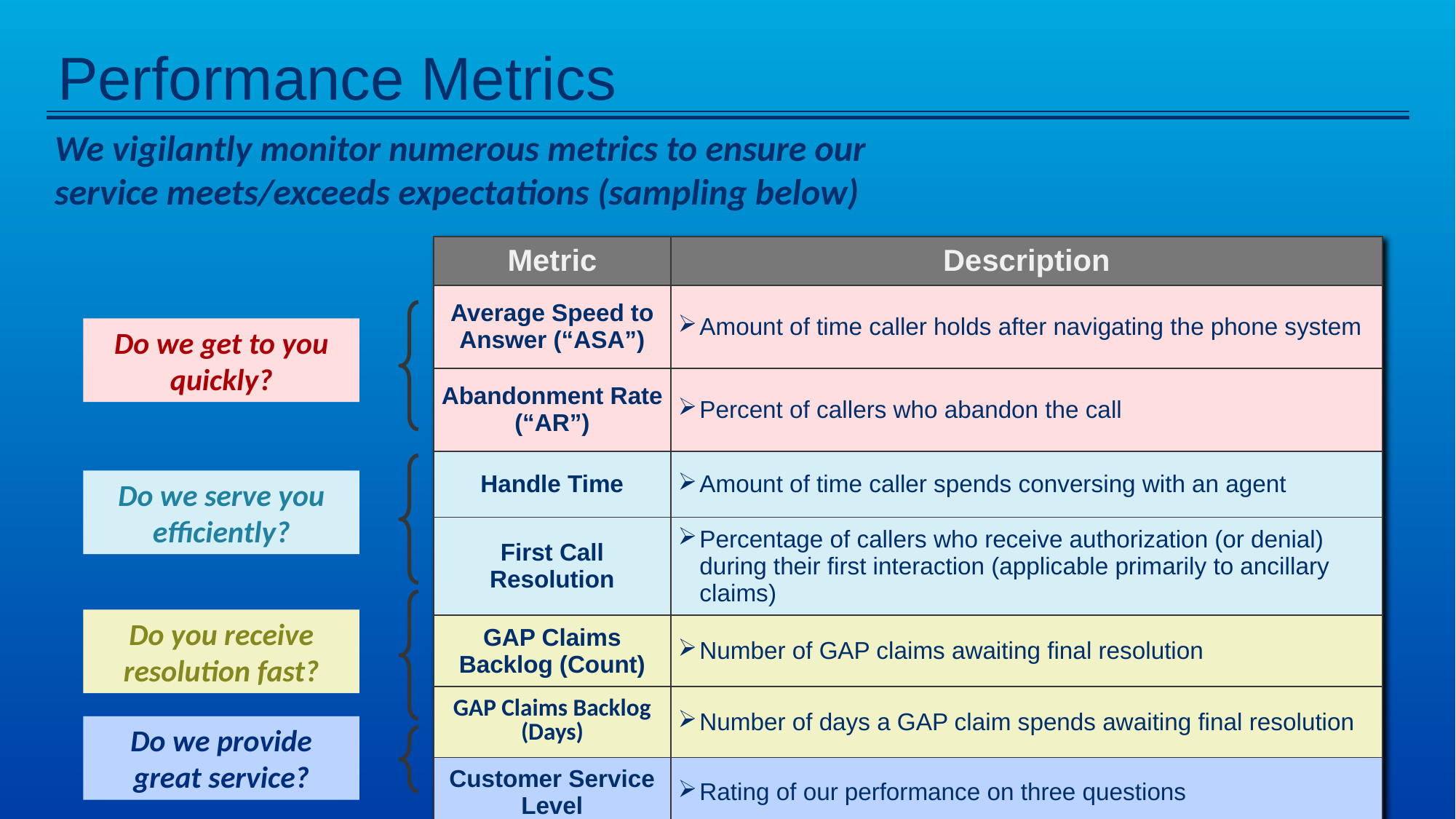

Performance Metrics
We vigilantly monitor numerous metrics to ensure our service meets/exceeds expectations (sampling below)
| Metric | Description |
| --- | --- |
| Average Speed to Answer (“ASA”) | Amount of time caller holds after navigating the phone system |
| Abandonment Rate (“AR”) | Percent of callers who abandon the call |
| Handle Time | Amount of time caller spends conversing with an agent |
| First Call Resolution | Percentage of callers who receive authorization (or denial) during their first interaction (applicable primarily to ancillary claims) |
| GAP Claims Backlog (Count) | Number of GAP claims awaiting final resolution |
| GAP Claims Backlog (Days) | Number of days a GAP claim spends awaiting final resolution |
| Customer Service Level | Rating of our performance on three questions |

Do we get to you quickly?

Do we serve you efficiently?

Do you receive resolution fast?
Do we provide great service?